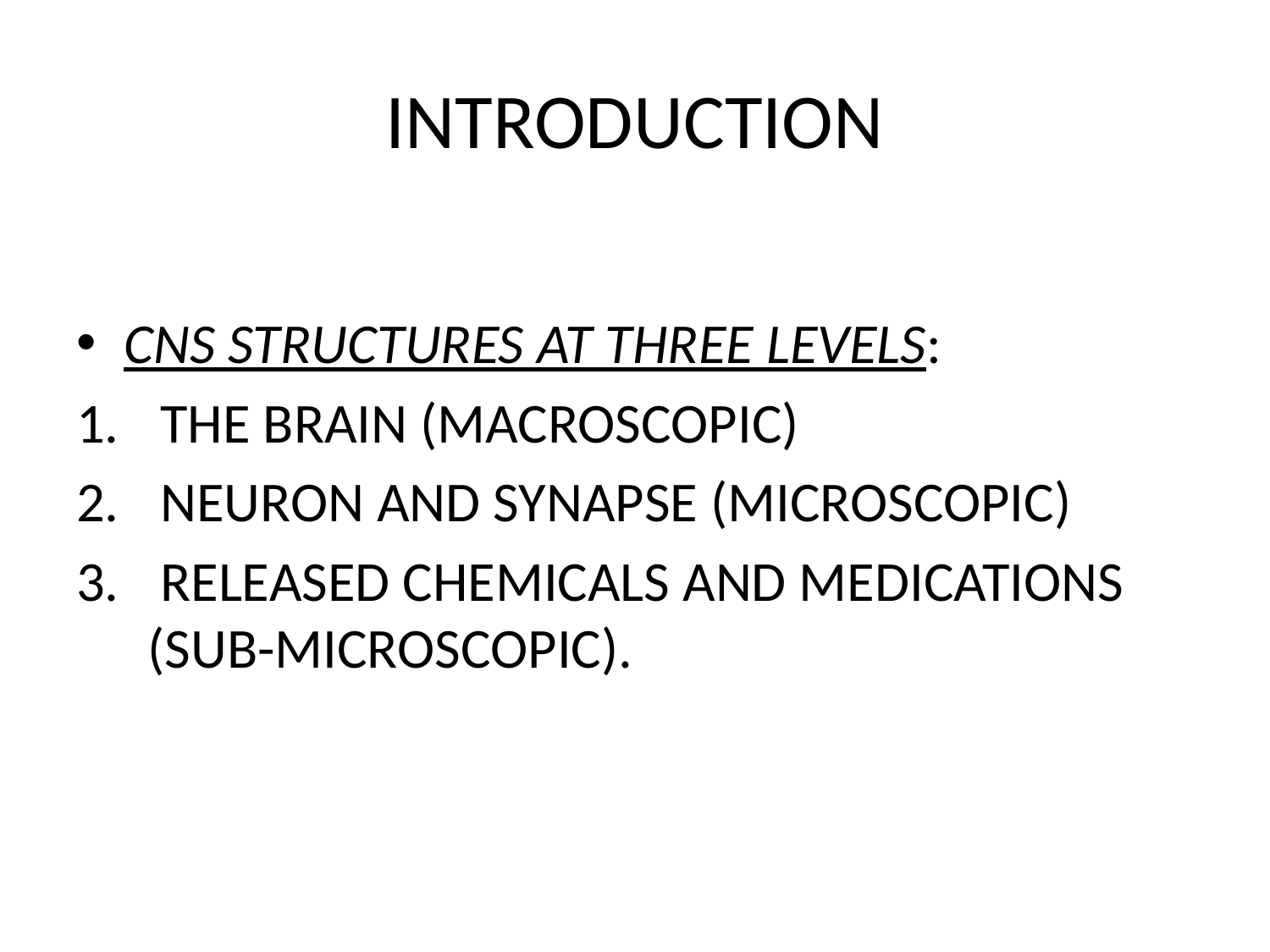

# INTRODUCTION

CNS STRUCTURES AT THREE LEVELS:
 THE BRAIN (MACROSCOPIC)
 NEURON AND SYNAPSE (MICROSCOPIC)
 RELEASED CHEMICALS AND MEDICATIONS (SUB-MICROSCOPIC).